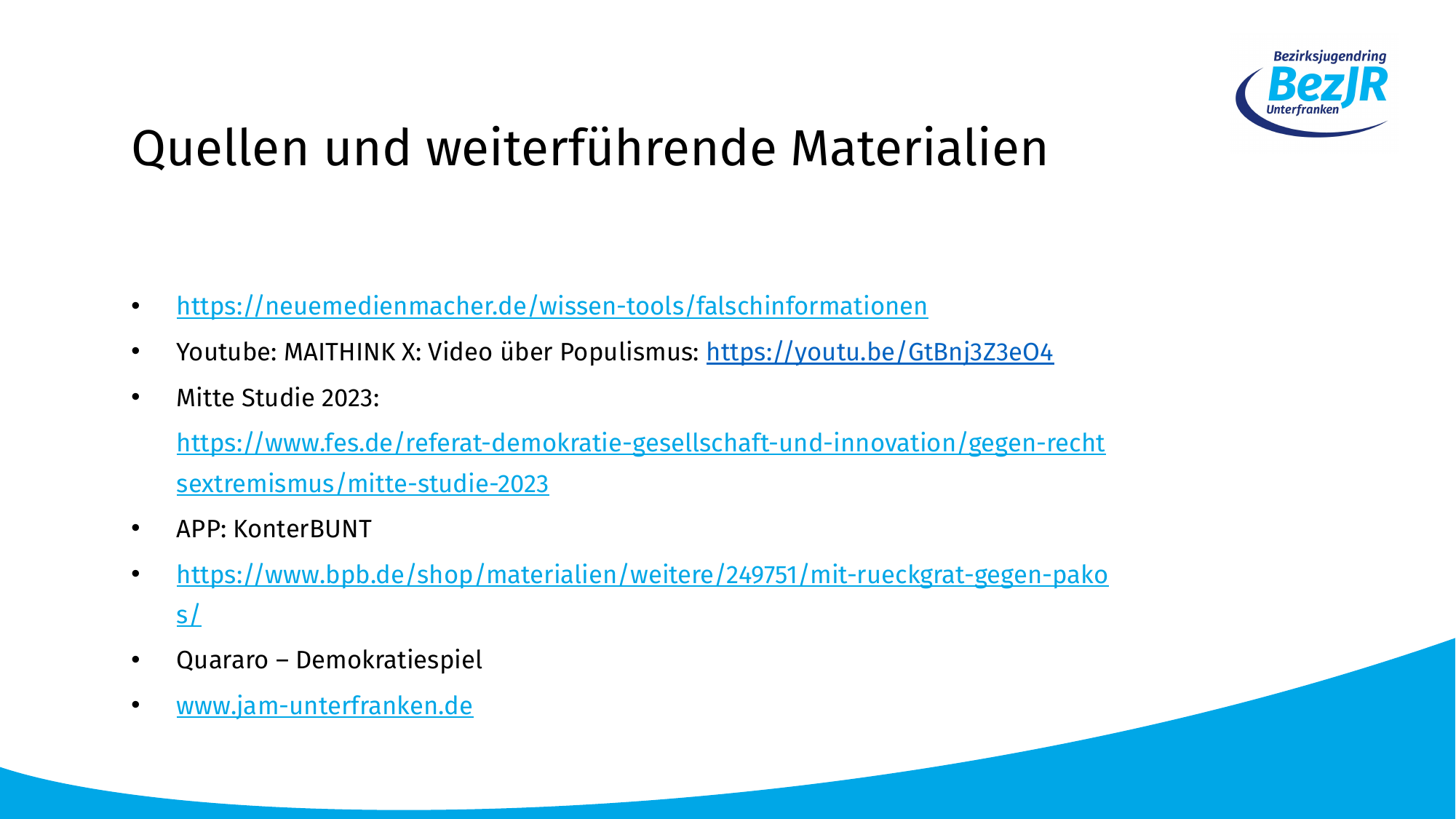

Quellen und weiterführende Materialien
https://neuemedienmacher.de/wissen-tools/falschinformationen
Youtube: MAITHINK X: Video über Populismus: https://youtu.be/GtBnj3Z3eO4
Mitte Studie 2023: https://www.fes.de/referat-demokratie-gesellschaft-und-innovation/gegen-rechtsextremismus/mitte-studie-2023
APP: KonterBUNT
https://www.bpb.de/shop/materialien/weitere/249751/mit-rueckgrat-gegen-pakos/
Quararo – Demokratiespiel
www.jam-unterfranken.de